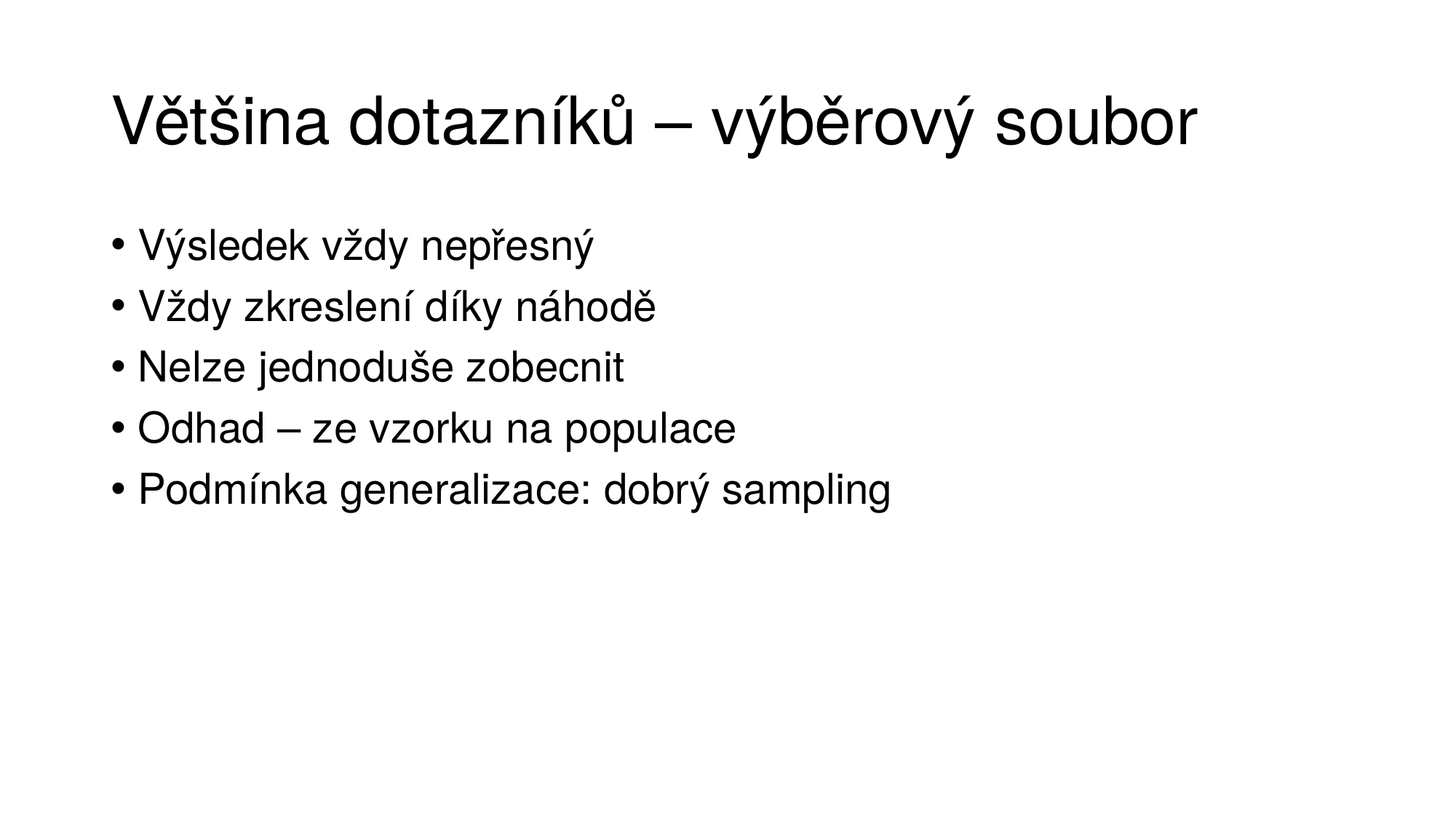

# Většina dotazníků – výběrový soubor
Výsledek vždy nepřesný
Vždy zkreslení díky náhodě
Nelze jednoduše zobecnit
Odhad – ze vzorku na populace
Podmínka generalizace: dobrý sampling